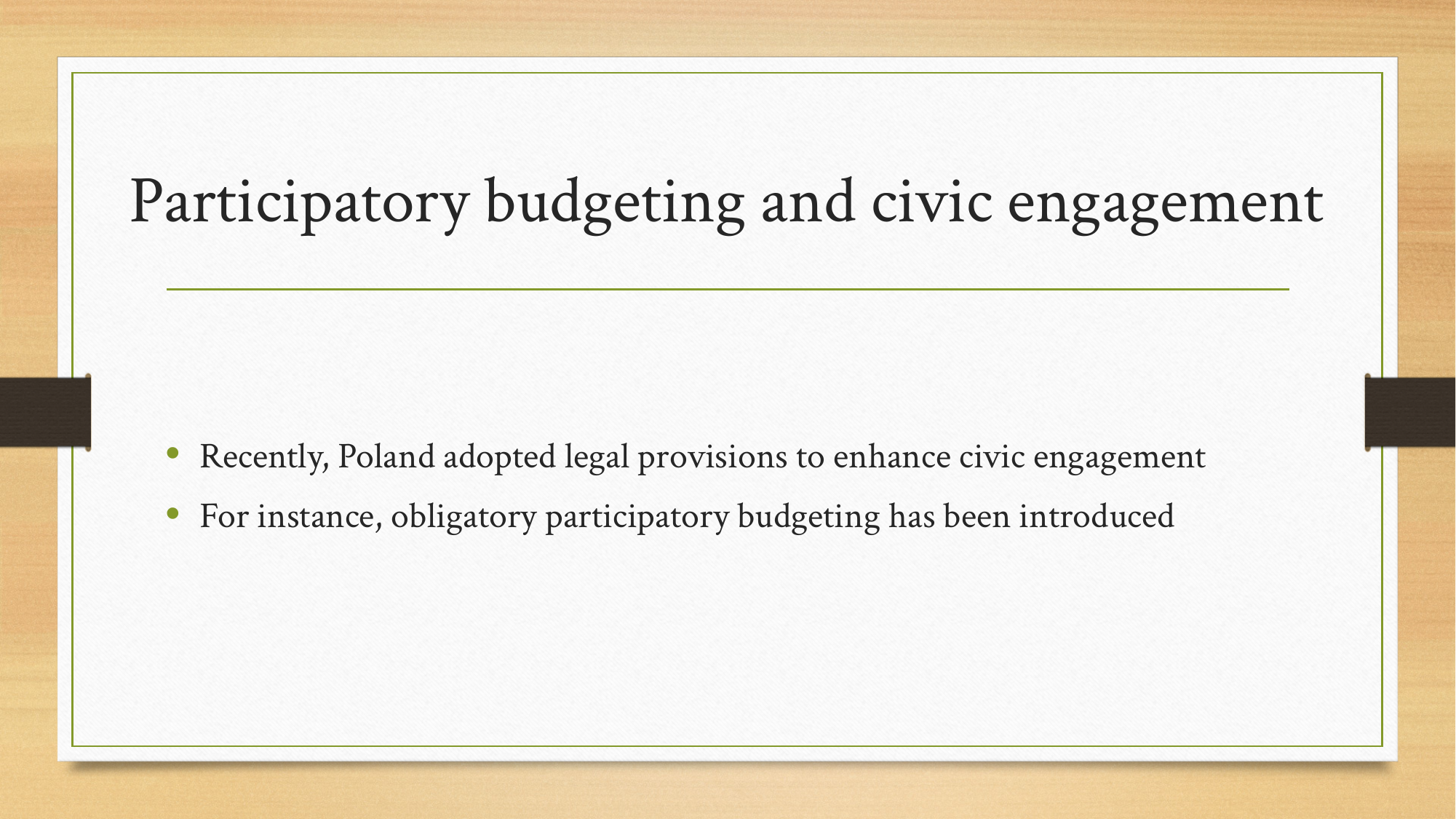

# Participatory budgeting and civic engagement

Recently, Poland adopted legal provisions to enhance civic engagement
For instance, obligatory participatory budgeting has been introduced